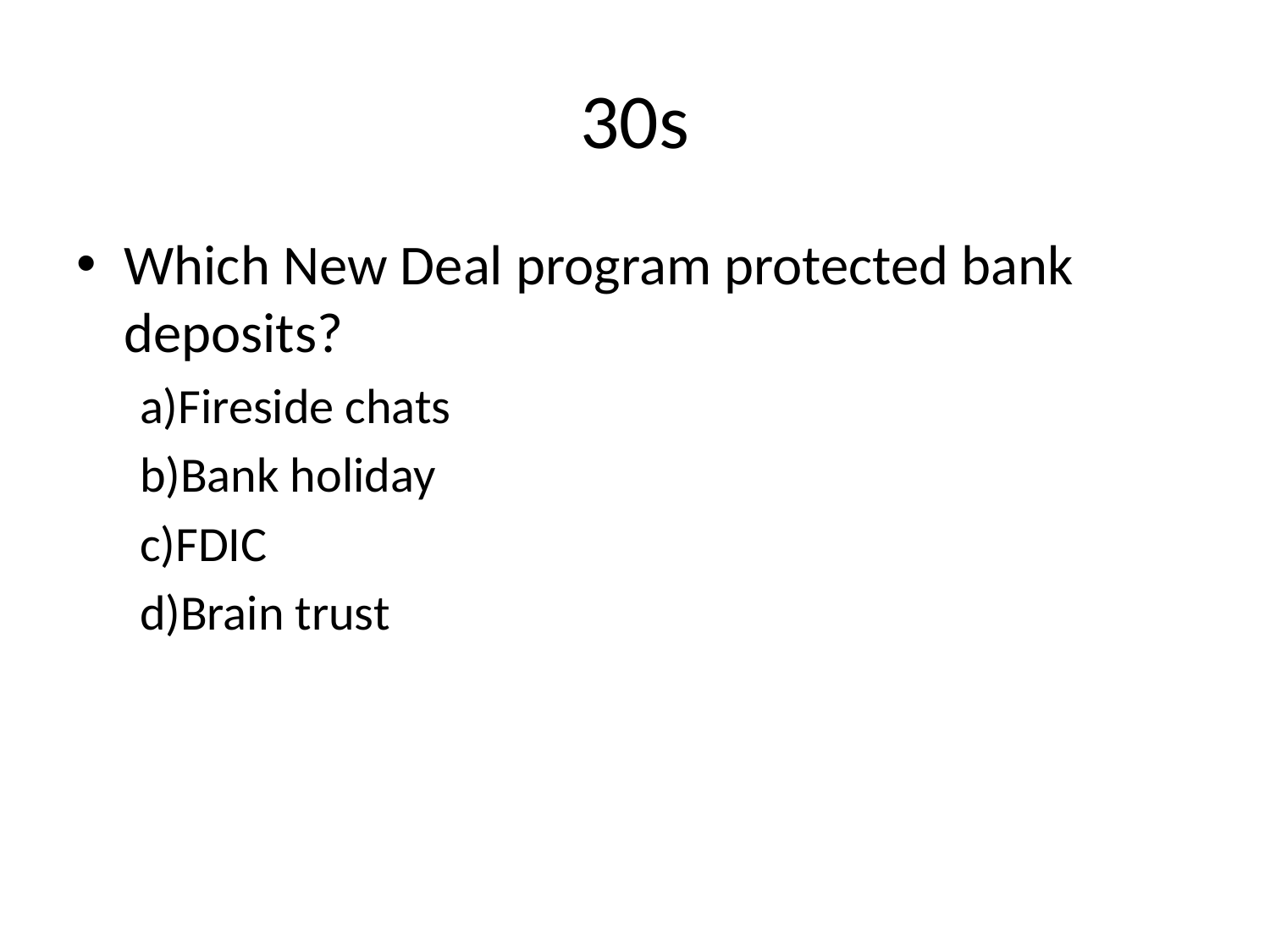

# 30s
Which New Deal program protected bank deposits?
a)Fireside chats
b)Bank holiday
c)FDIC
d)Brain trust